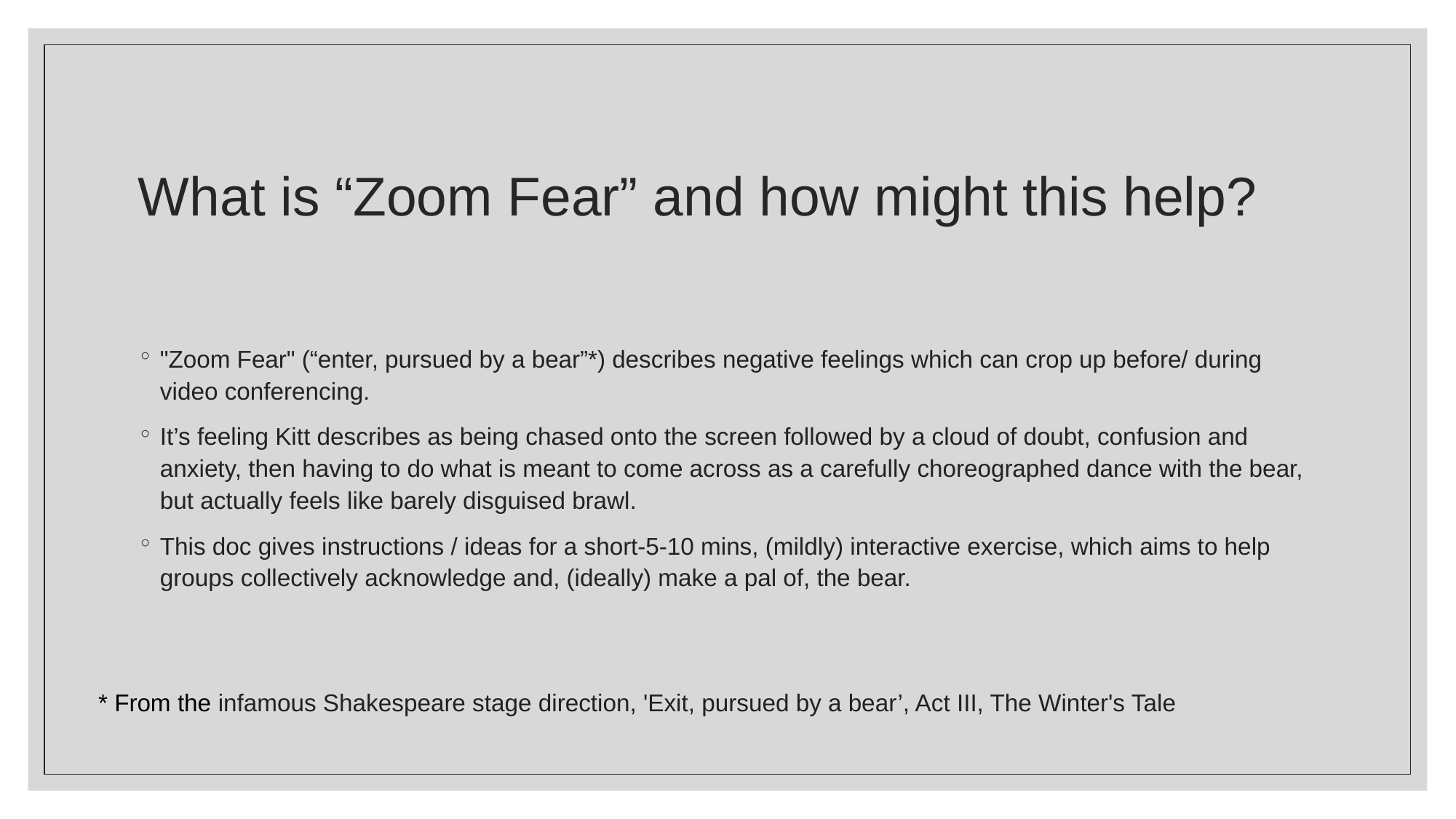

# What is “Zoom Fear” and how might this help?
"Zoom Fear" (“enter, pursued by a bear”*) describes negative feelings which can crop up before/ during video conferencing.
It’s feeling Kitt describes as being chased onto the screen followed by a cloud of doubt, confusion and anxiety, then having to do what is meant to come across as a carefully choreographed dance with the bear, but actually feels like barely disguised brawl.
This doc gives instructions / ideas for a short-5-10 mins, (mildly) interactive exercise, which aims to help groups collectively acknowledge and, (ideally) make a pal of, the bear.
* From the infamous Shakespeare stage direction, 'Exit, pursued by a bear’, Act III, The Winter's Tale